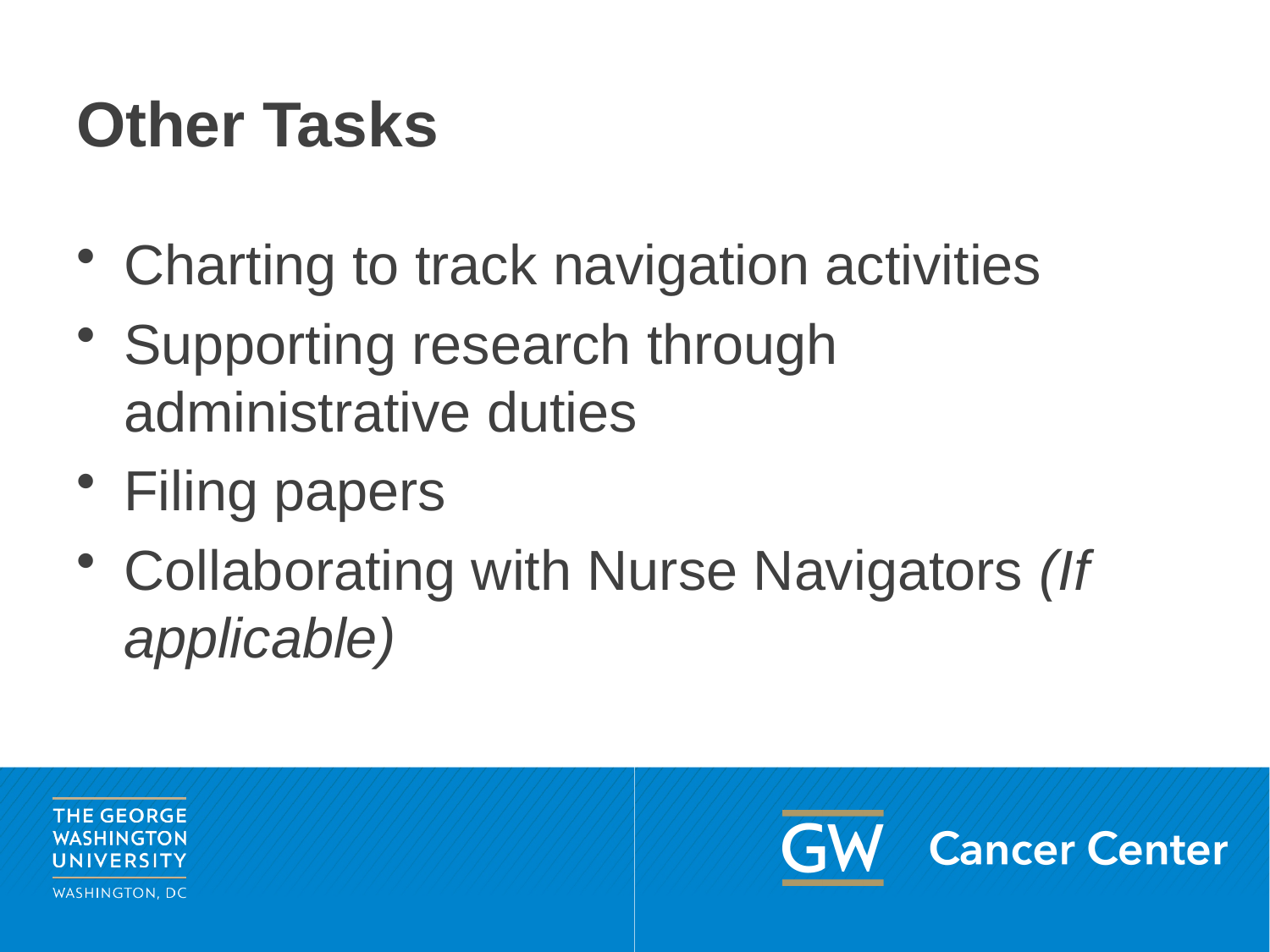

# Other Tasks
Charting to track navigation activities
Supporting research through administrative duties
Filing papers
Collaborating with Nurse Navigators (If applicable)